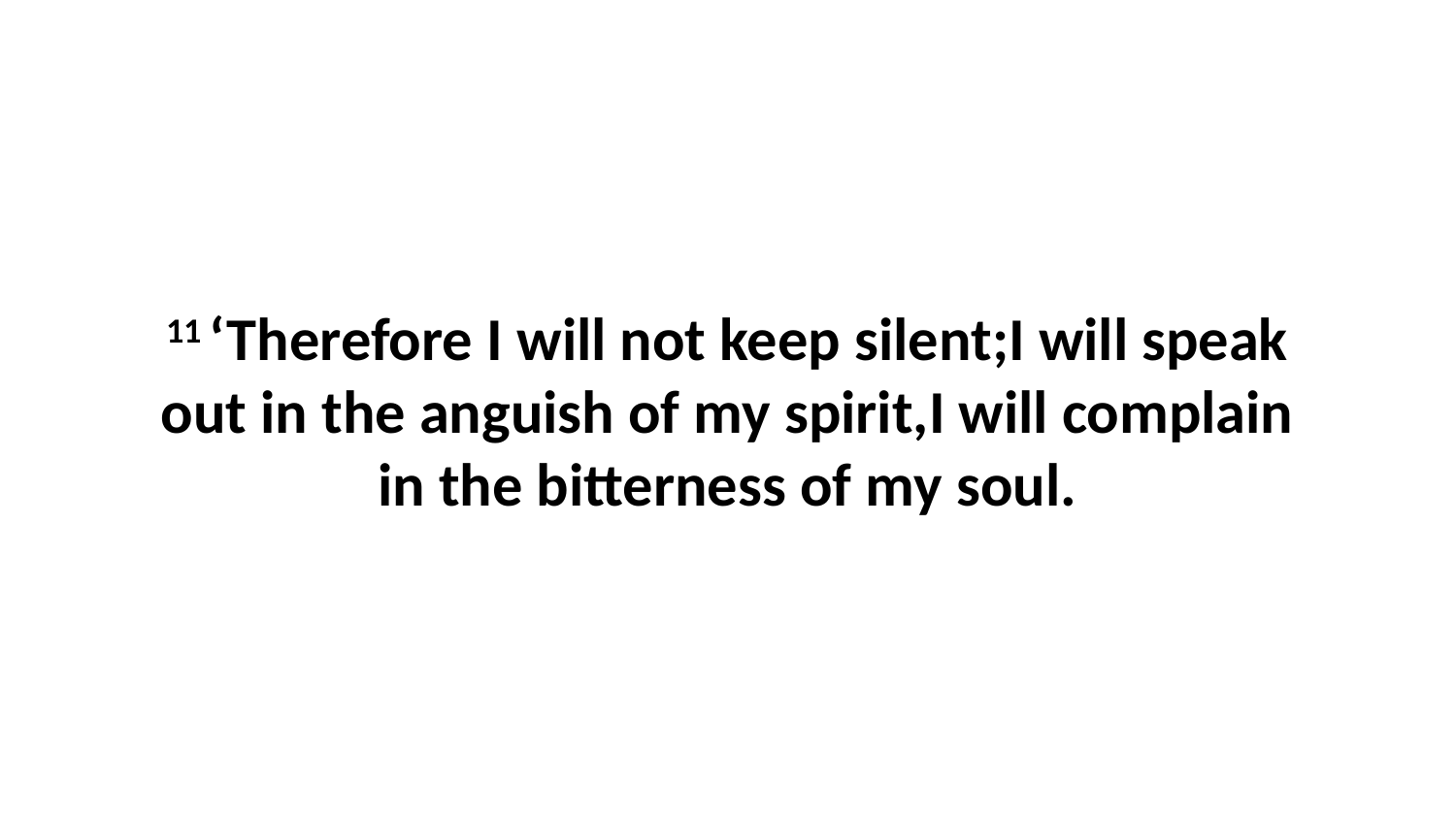

11 ‘Therefore I will not keep silent;I will speak out in the anguish of my spirit,I will complain in the bitterness of my soul.